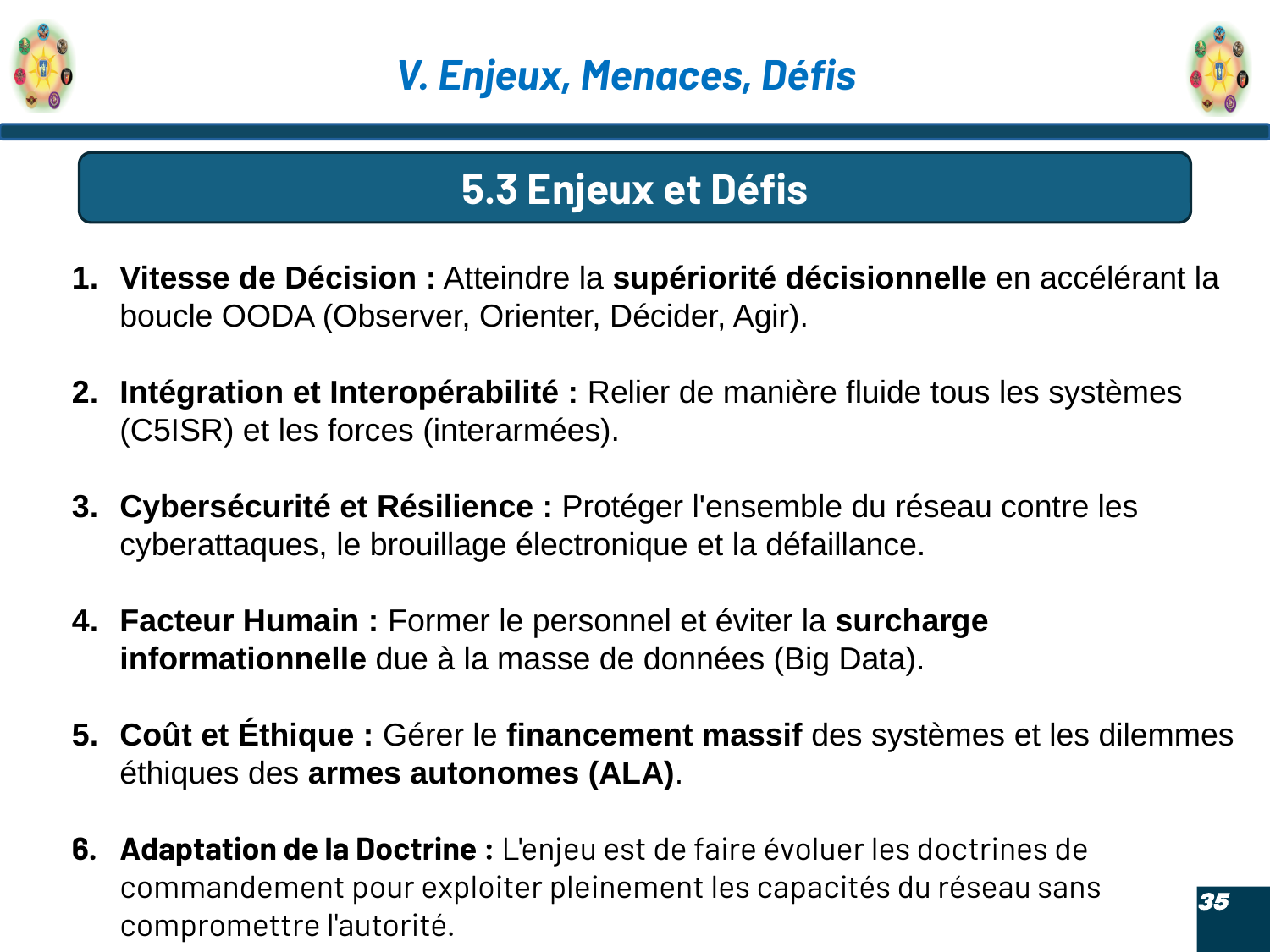

5.3 Enjeux et Défis
Vitesse de Décision : Atteindre la supériorité décisionnelle en accélérant la boucle OODA (Observer, Orienter, Décider, Agir).

Intégration et Interopérabilité : Relier de manière fluide tous les systèmes (C5ISR) et les forces (interarmées).

Cybersécurité et Résilience : Protéger l'ensemble du réseau contre les cyberattaques, le brouillage électronique et la défaillance.

Facteur Humain : Former le personnel et éviter la surcharge informationnelle due à la masse de données (Big Data).

Coût et Éthique : Gérer le financement massif des systèmes et les dilemmes éthiques des armes autonomes (ALA).

Adaptation de la Doctrine : L'enjeu est de faire évoluer les doctrines de commandement pour exploiter pleinement les capacités du réseau sans compromettre l'autorité.